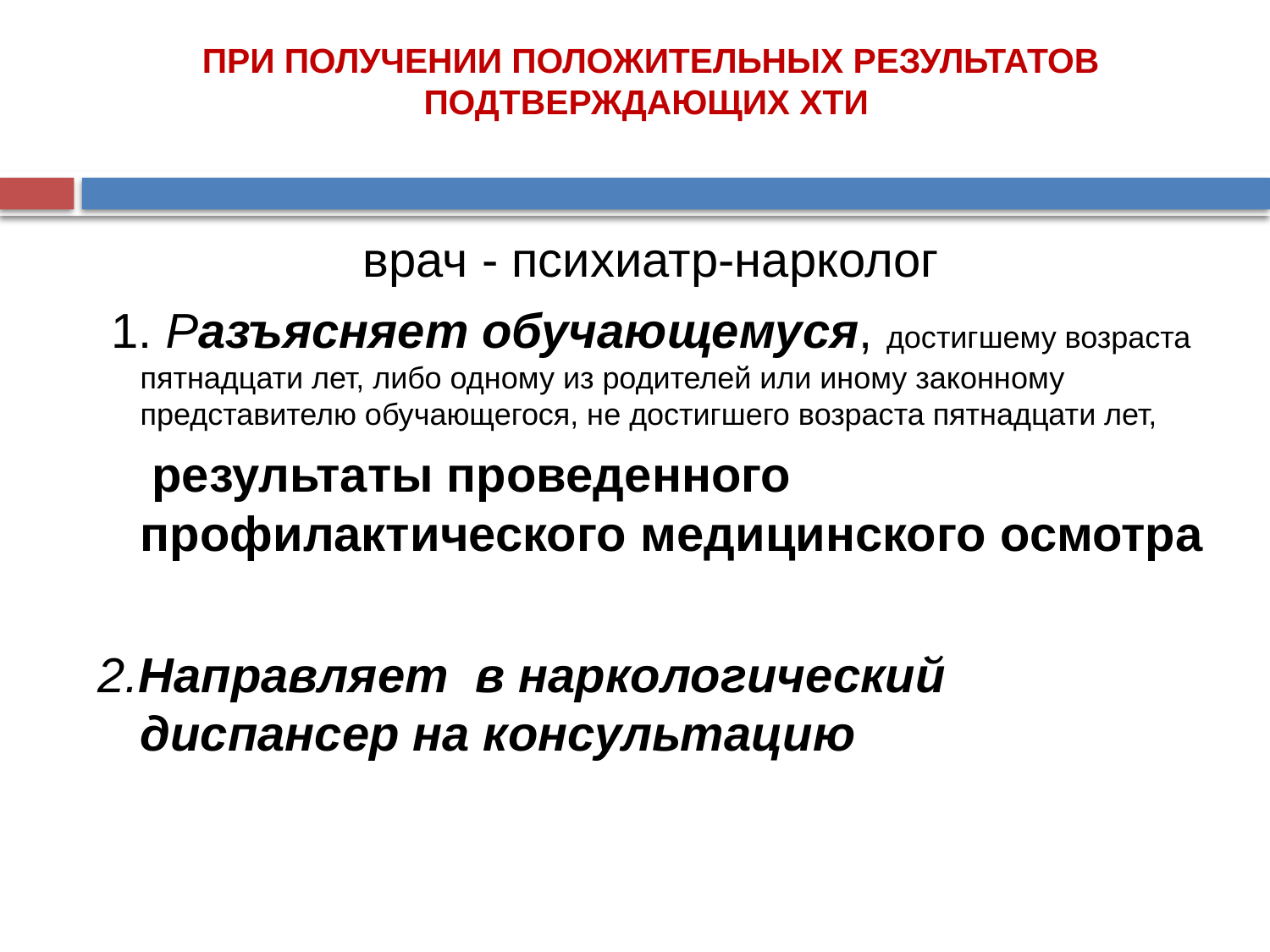

# ПРИ ПОЛУЧЕНИИ ПОЛОЖИТЕЛЬНЫХ РЕЗУЛЬТАТОВ ПОДТВЕРЖДАЮЩИХ ХТИ
врач - психиатр-нарколог
 1. Разъясняет обучающемуся, достигшему возраста пятнадцати лет, либо одному из родителей или иному законному представителю обучающегося, не достигшего возраста пятнадцати лет,
    результаты проведенного профилактического медицинского осмотра

2.Направляет  в наркологический диспансер на консультацию